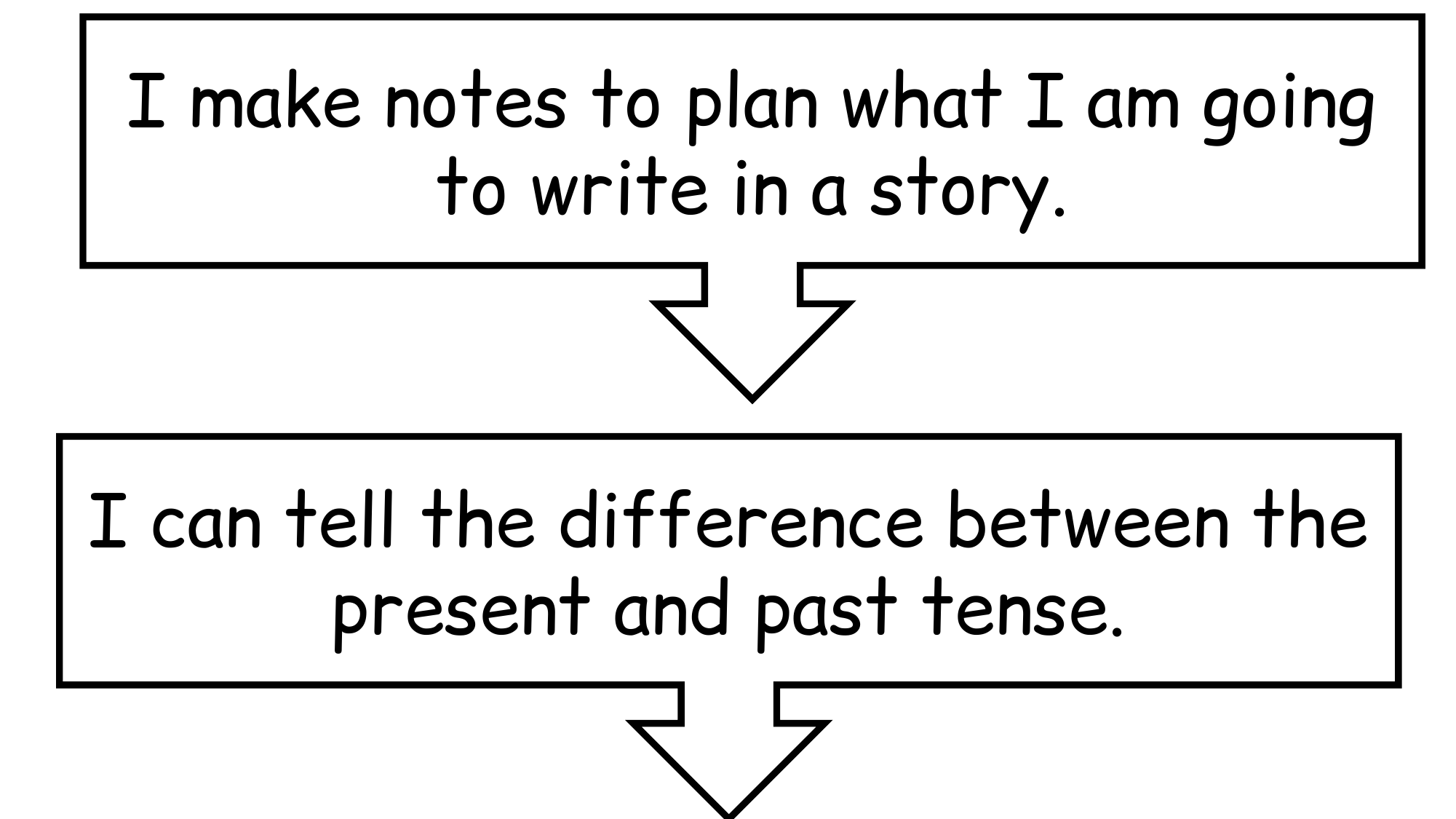

I make notes to plan what I am going to write in a story.
I can tell the difference between the present and past tense.